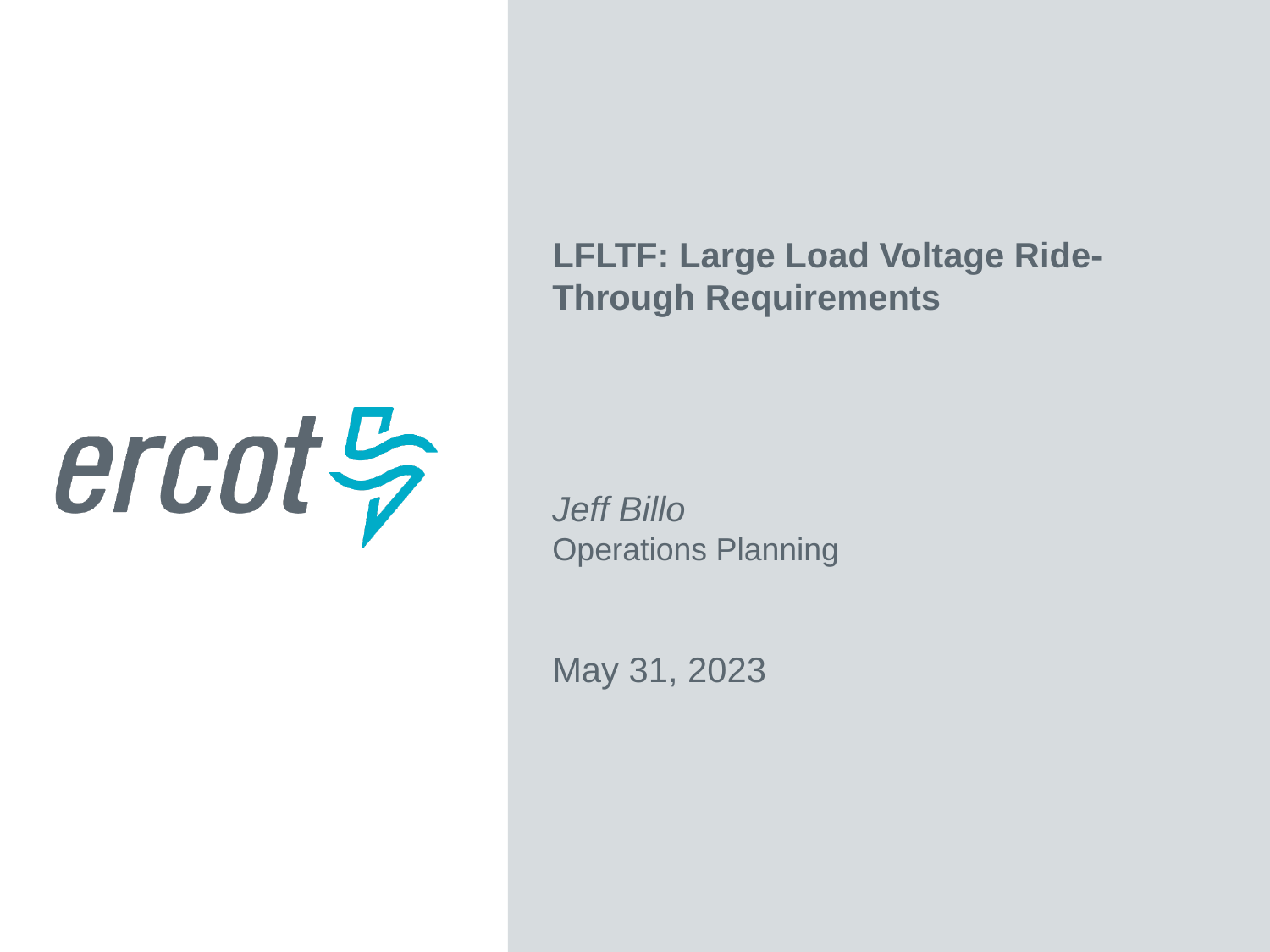

LFLTF: Large Load Voltage Ride-Through Requirements

Jeff Billo
Operations Planning

May 31, 2023